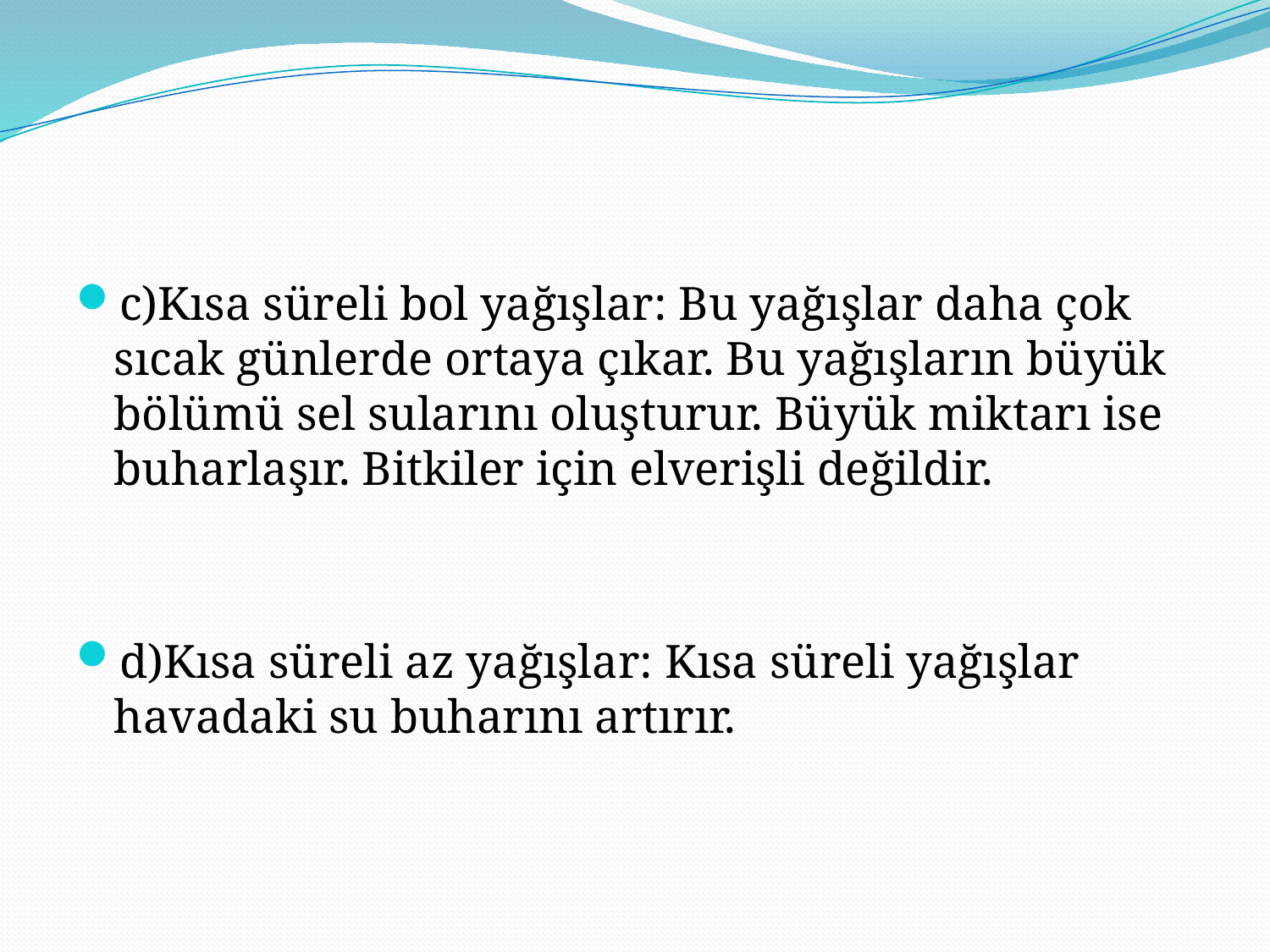

#
c)Kısa süreli bol yağışlar: Bu yağışlar daha çok sıcak günlerde ortaya çıkar. Bu yağışların büyük bölümü sel sularını oluşturur. Büyük miktarı ise buharlaşır. Bitkiler için elverişli değildir.

d)Kısa süreli az yağışlar: Kısa süreli yağışlar havadaki su buharını artırır.